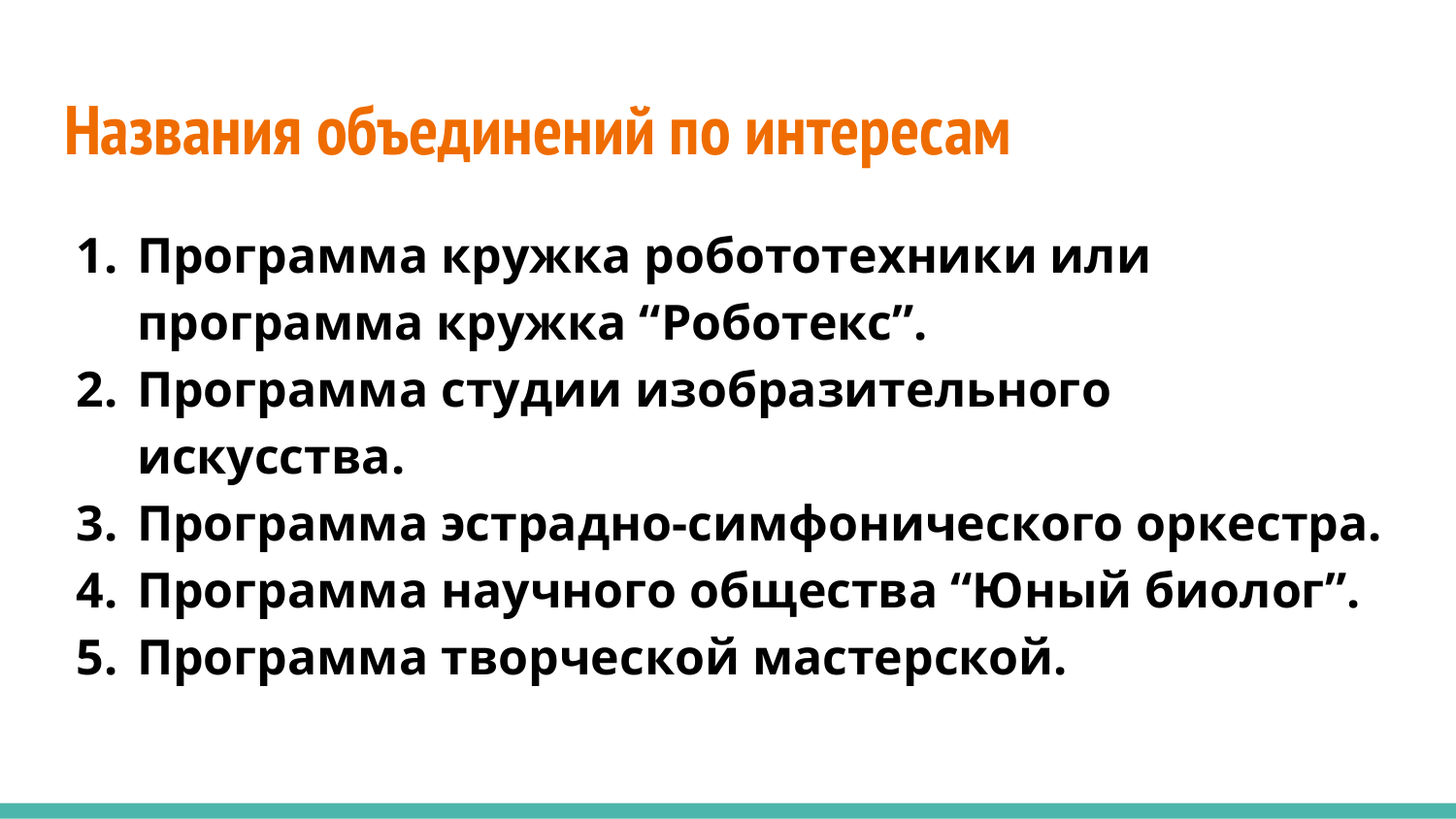

# Названия объединений по интересам
Программа кружка робототехники или программа кружка “Роботекс”.
Программа студии изобразительного искусства.
Программа эстрадно-симфонического оркестра.
Программа научного общества “Юный биолог”.
Программа творческой мастерской.